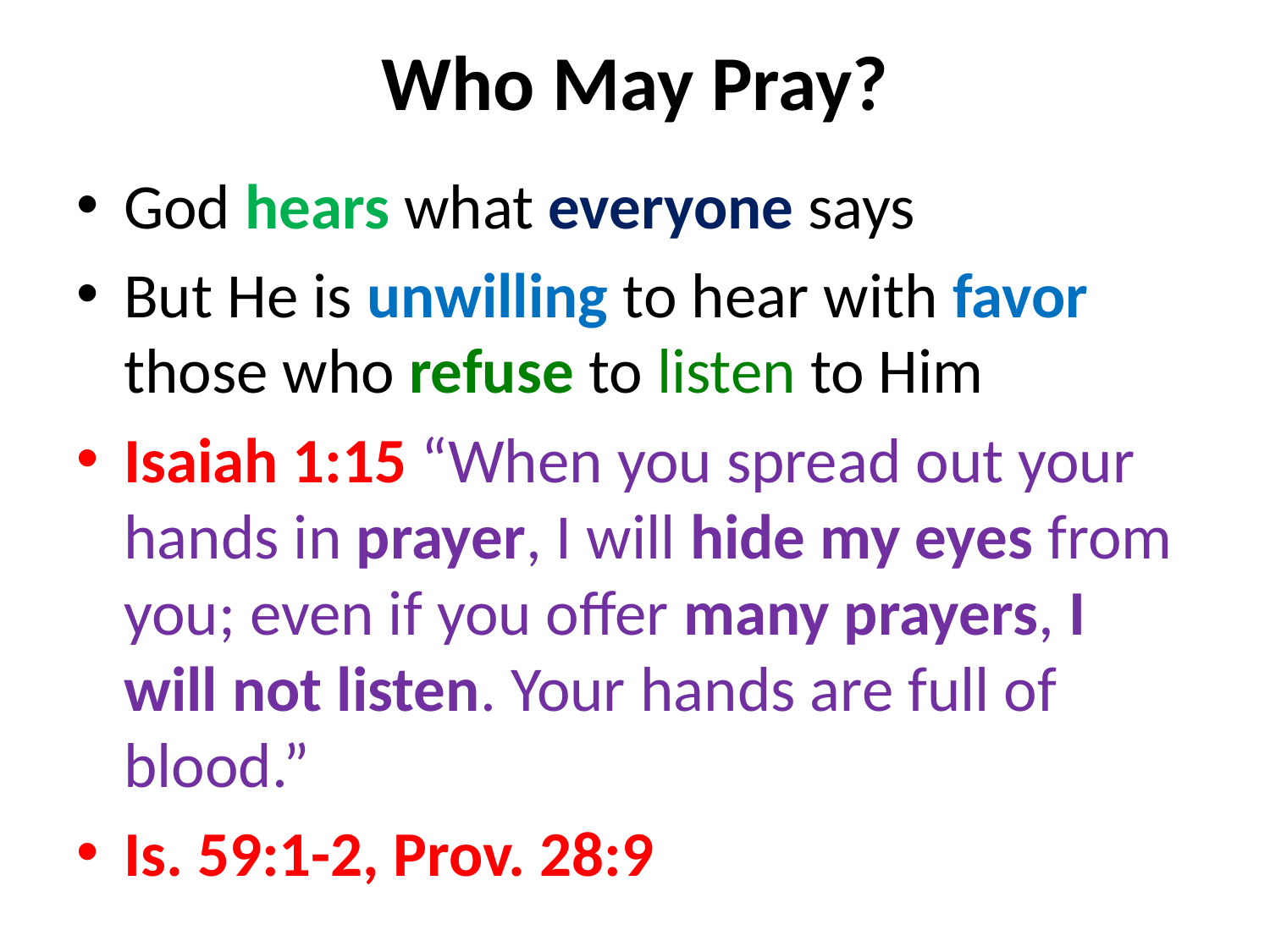

# Who May Pray?
God hears what everyone says
But He is unwilling to hear with favor those who refuse to listen to Him
Isaiah 1:15 “When you spread out your hands in prayer, I will hide my eyes from you; even if you offer many prayers, I will not listen. Your hands are full of blood.”
Is. 59:1-2, Prov. 28:9